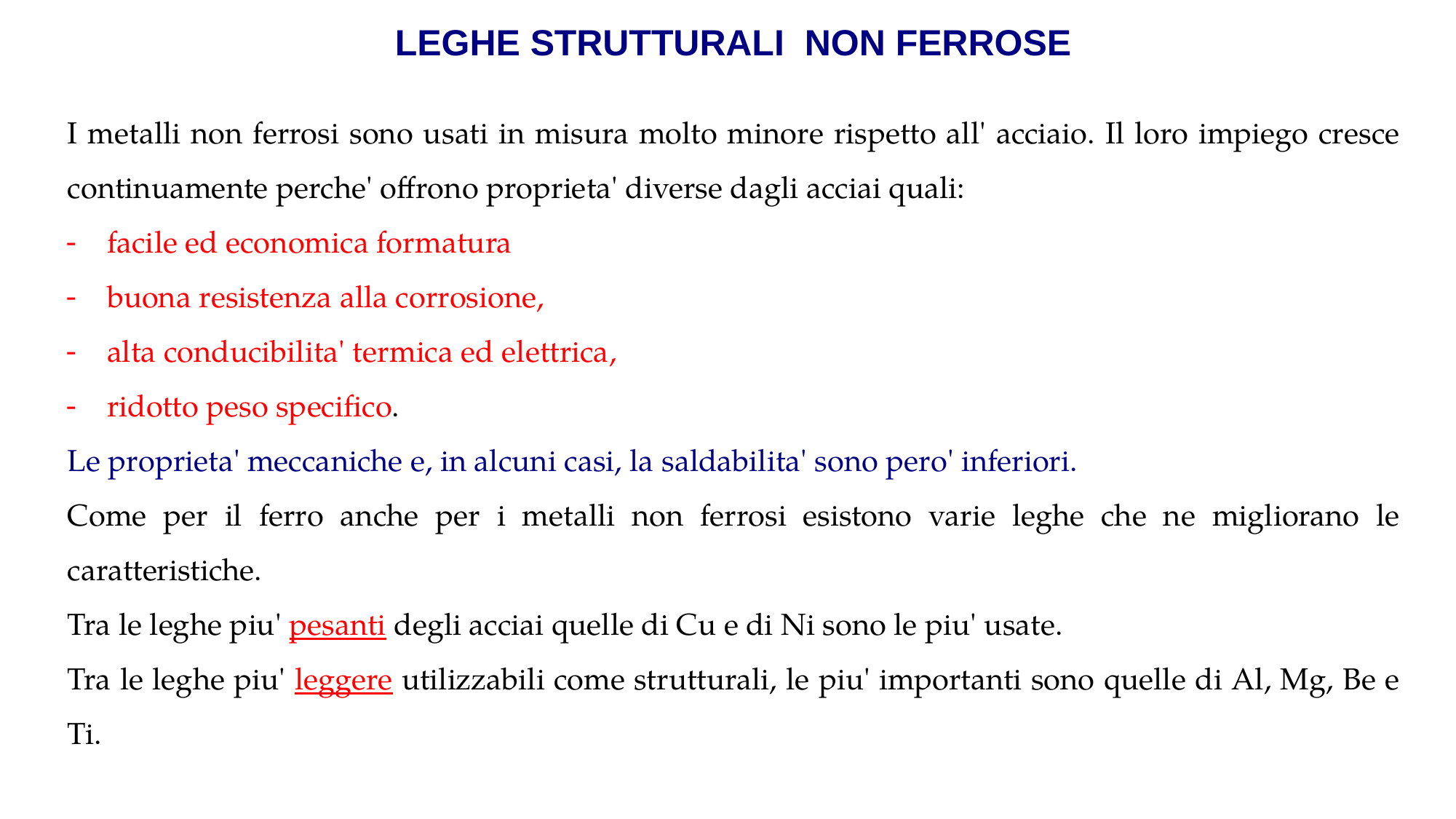

LEGHE STRUTTURALI  NON FERROSE

I metalli non ferrosi sono usati in misura molto minore rispetto all' acciaio. Il loro impiego cresce continuamente perche' offrono proprieta' diverse dagli acciai quali:
facile ed economica formatura
buona resistenza alla corrosione,
alta conducibilita' termica ed elettrica,
ridotto peso specifico.
Le proprieta' meccaniche e, in alcuni casi, la saldabilita' sono pero' inferiori.
Come per il ferro anche per i metalli non ferrosi esistono varie leghe che ne migliorano le caratteristiche.
Tra le leghe piu' pesanti degli acciai quelle di Cu e di Ni sono le piu' usate.
Tra le leghe piu' leggere utilizzabili come strutturali, le piu' importanti sono quelle di Al, Mg, Be e Ti.